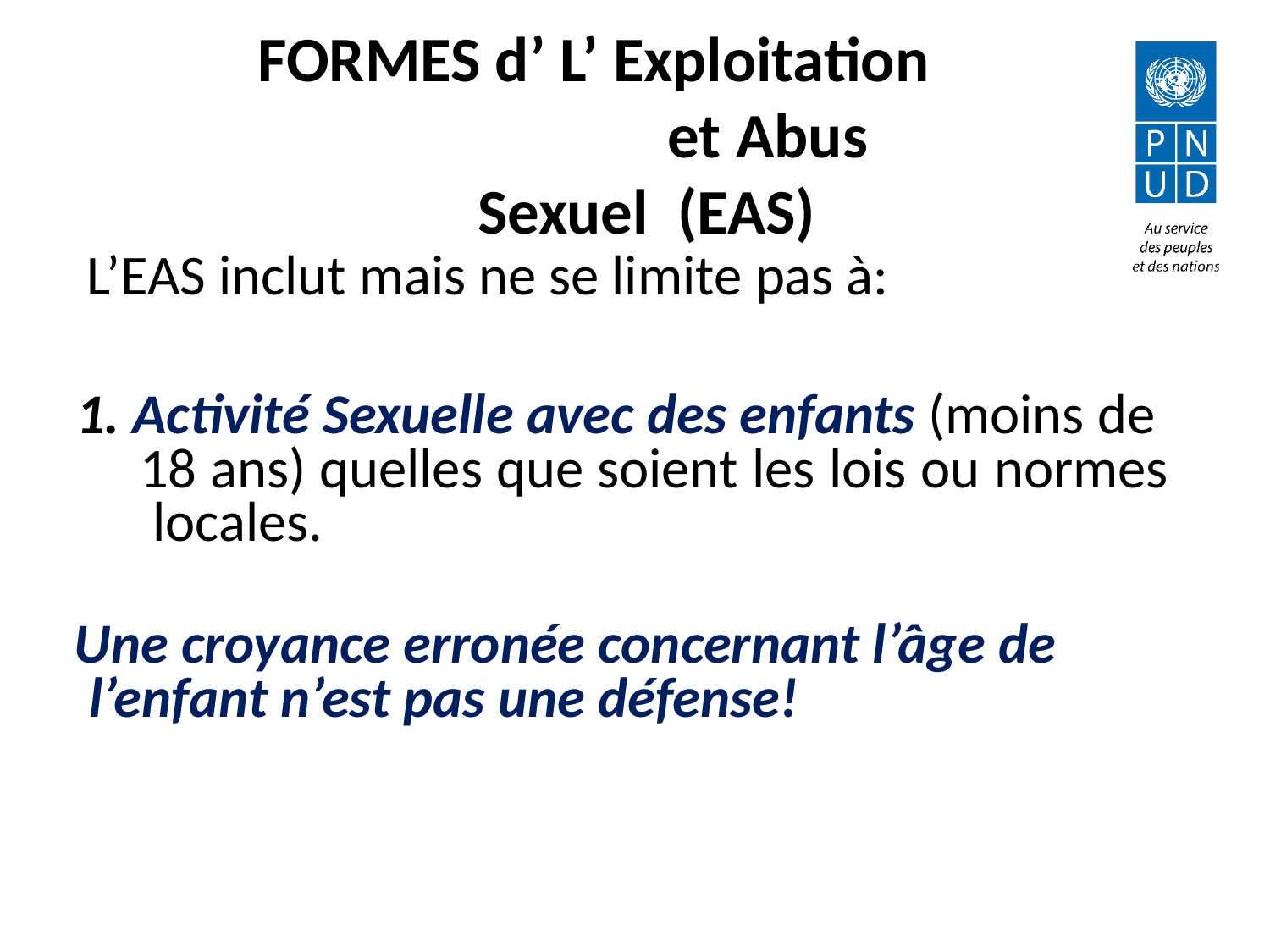

23
# FORMES d’ L’ Exploitation                       et Abus Sexuel  (EAS)
L’EAS inclut mais ne se limite pas à:

1. Activité Sexuelle avec des enfants (moins de  18 ans) quelles que soient les lois ou normes  locales.

Une croyance erronée concernant l’âge de  l’enfant n’est pas une défense!